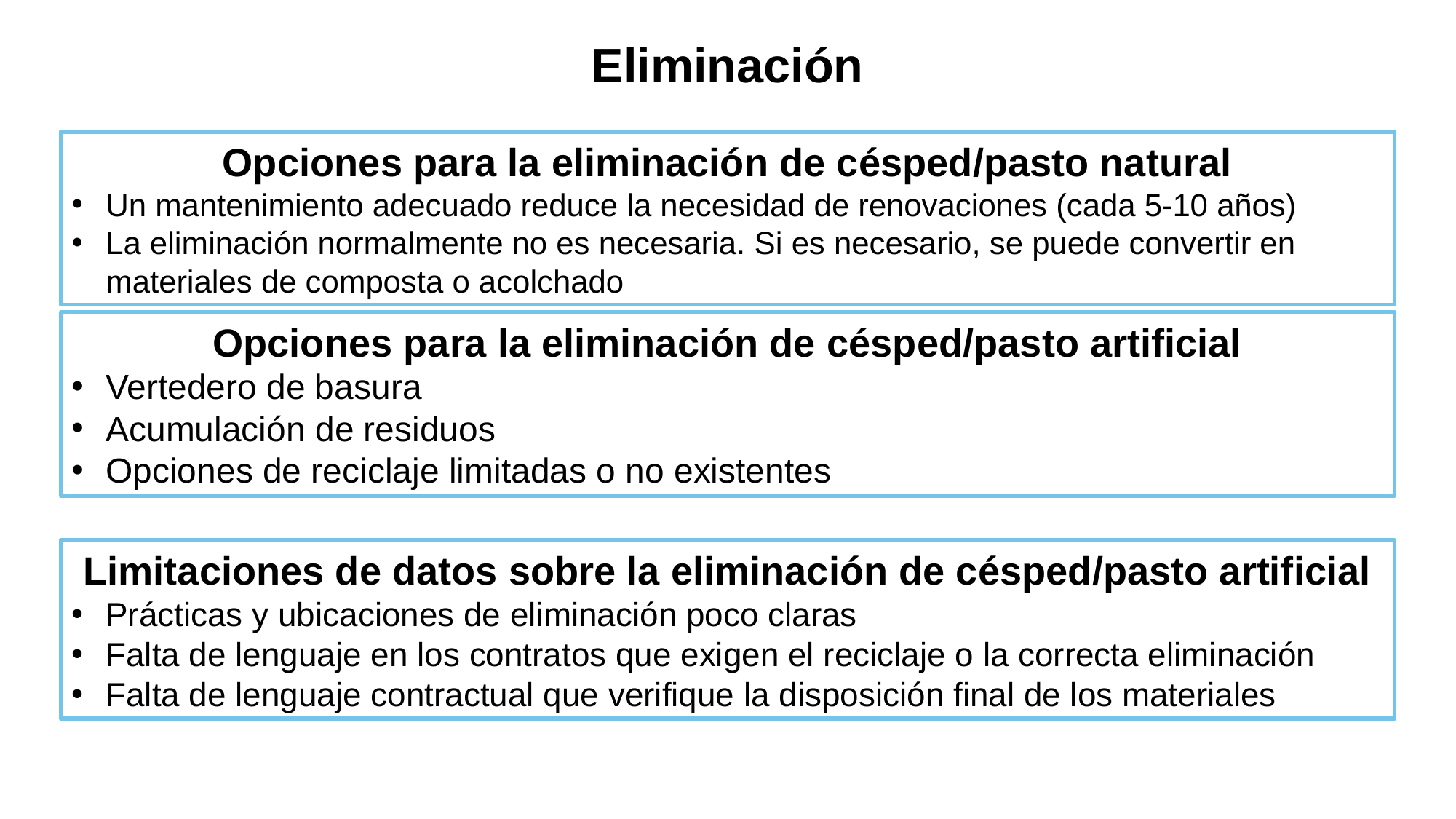

Eliminación
Opciones para la eliminación de césped/pasto natural
Un mantenimiento adecuado reduce la necesidad de renovaciones (cada 5-10 años)
La eliminación normalmente no es necesaria. Si es necesario, se puede convertir en materiales de composta o acolchado
Opciones para la eliminación de césped/pasto artificial
Vertedero de basura
Acumulación de residuos
Opciones de reciclaje limitadas o no existentes
Limitaciones de datos sobre la eliminación de césped/pasto artificial
Prácticas y ubicaciones de eliminación poco claras
Falta de lenguaje en los contratos que exigen el reciclaje o la correcta eliminación
Falta de lenguaje contractual que verifique la disposición final de los materiales